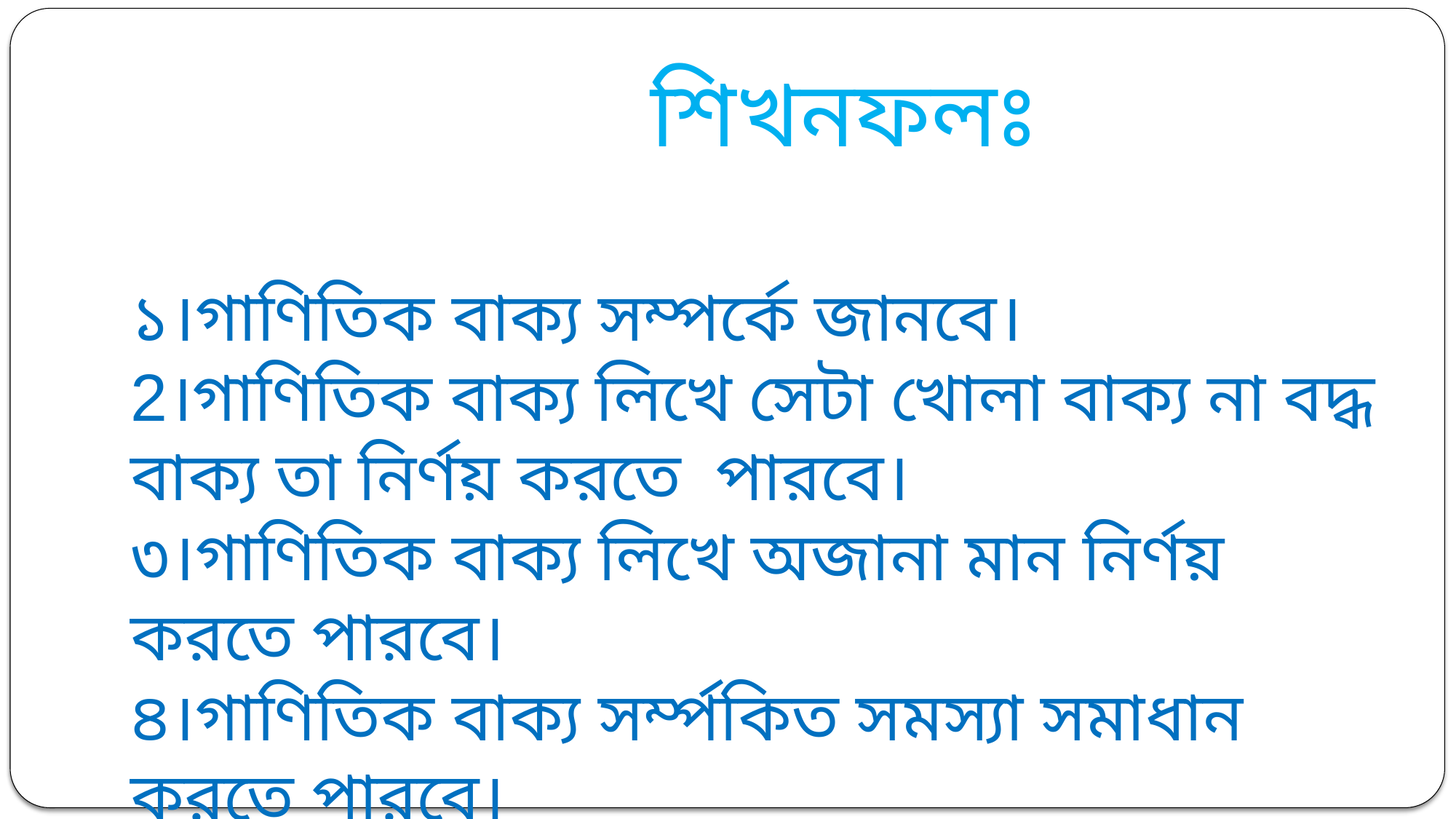

শিখনফলঃ
১।গাণিতিক বাক্য সম্পর্কে জানবে।
2।গাণিতিক বাক্য লিখে সেটা খোলা বাক্য না বদ্ধ বাক্য তা নির্ণয় করতে  পারবে।
৩।গাণিতিক বাক্য লিখে অজানা মান নির্ণয় করতে পারবে।
৪।গাণিতিক বাক্য সর্ম্পকিত সমস্যা সমাধান করতে পারবে।